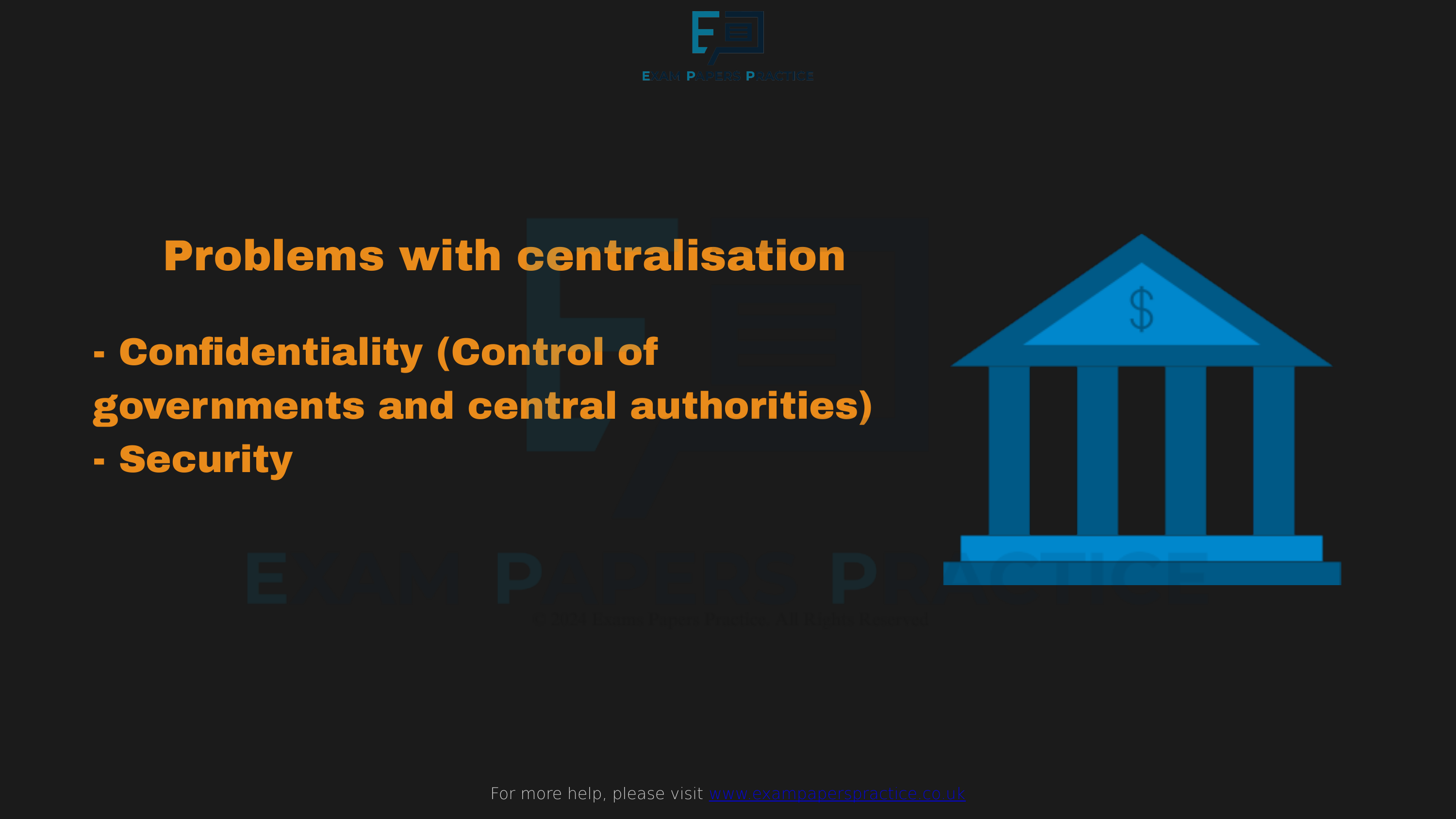

For more help, please visit www.exampaperspractice.co.uk
Problems with centralisation

- Confidentiality (Control of governments and central authorities)
- Security